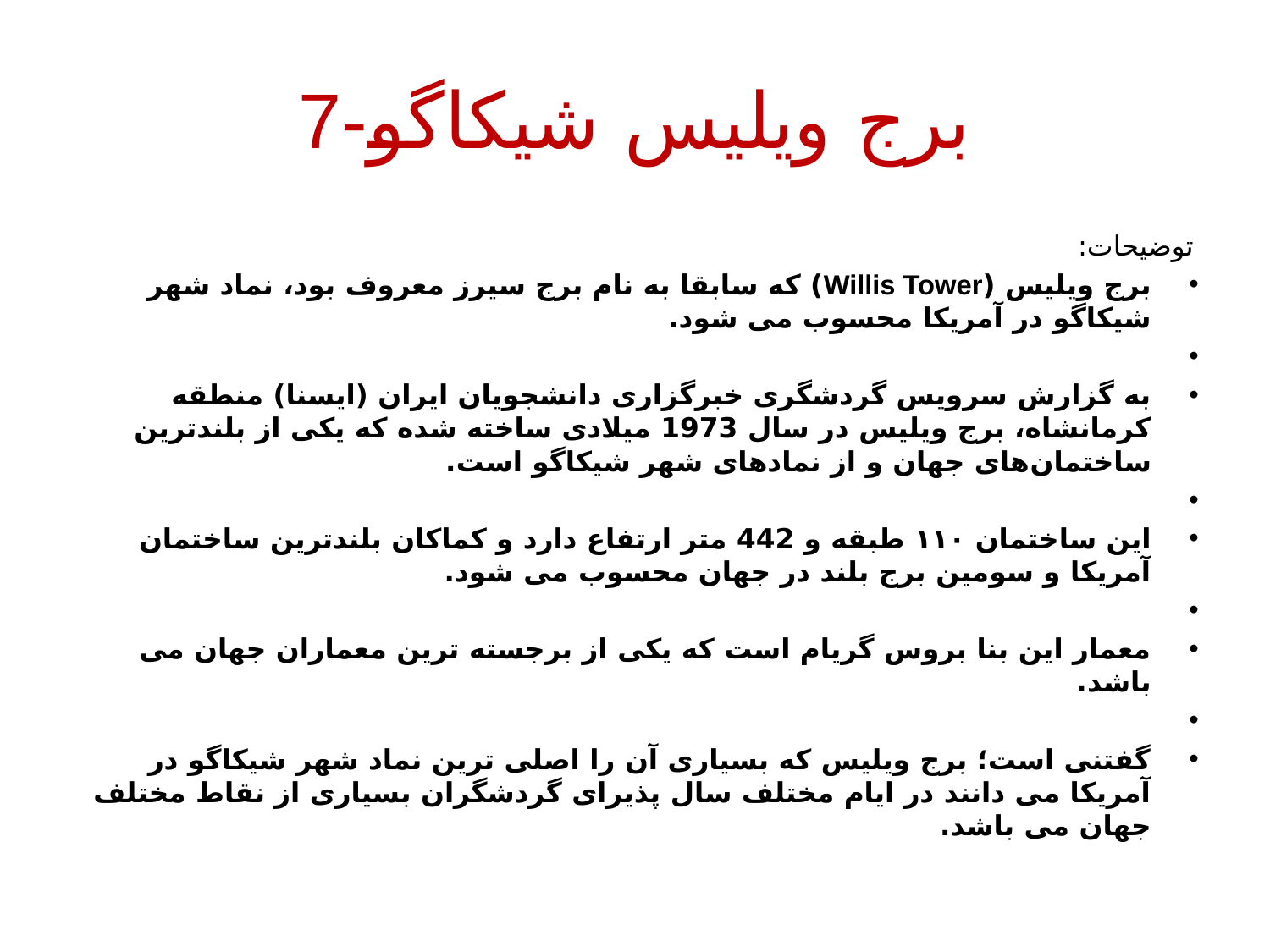

# 7-برج ویلیس شیکاگو
توضیحات:
برج ویلیس (Willis Tower) که سابقا به نام برج سیرز معروف بود، نماد شهر شیکاگو در آمریکا محسوب می شود.

به گزارش سرویس گردشگری خبرگزاری دانشجویان ایران (ایسنا) منطقه کرمانشاه، برج ویلیس در سال 1973 میلادی ساخته شده که یکی از بلندترین ساختمان‌های جهان و از نمادهای شهر شیکاگو است.

این ساختمان ۱۱۰ طبقه و 442 متر ارتفاع دارد و کماکان بلندترین ساختمان آمریکا و سومین برج بلند در جهان محسوب می شود.

معمار این بنا بروس گریام است که یکی از برجسته ترین معماران جهان می باشد.

گفتنی است؛ برج ویلیس که بسیاری آن را اصلی ترین نماد شهر شیکاگو در آمریکا می دانند در ایام مختلف سال پذیرای گردشگران بسیاری از نقاط مختلف جهان می باشد.